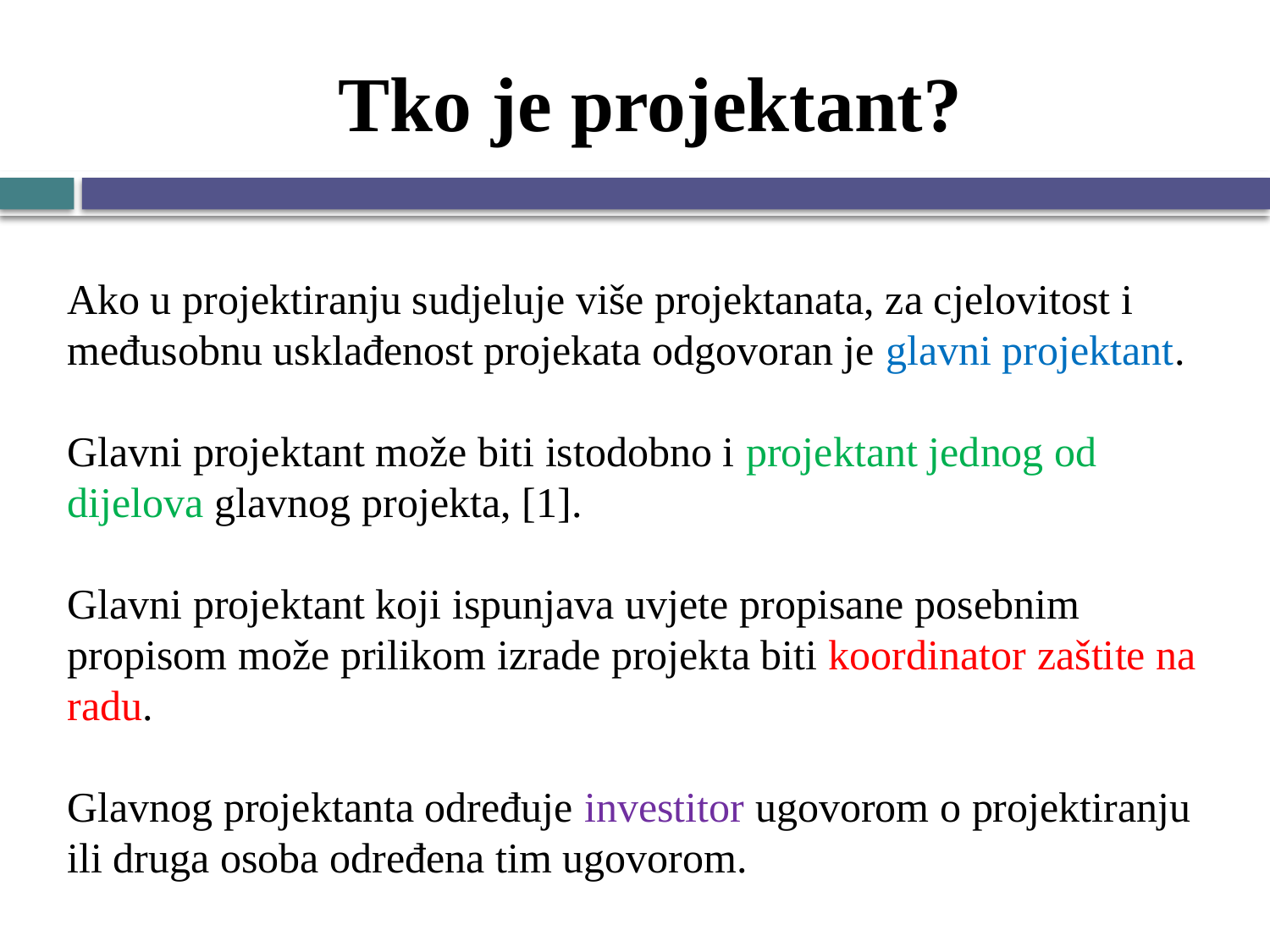

# Tko je projektant?
Ako u projektiranju sudjeluje više projektanata, za cjelovitost i međusobnu usklađenost projekata odgovoran je glavni projektant.

Glavni projektant može biti istodobno i projektant jednog od dijelova glavnog projekta, [1].

Glavni projektant koji ispunjava uvjete propisane posebnim propisom može prilikom izrade projekta biti koordinator zaštite na radu.

Glavnog projektanta određuje investitor ugovorom o projektiranju ili druga osoba određena tim ugovorom.